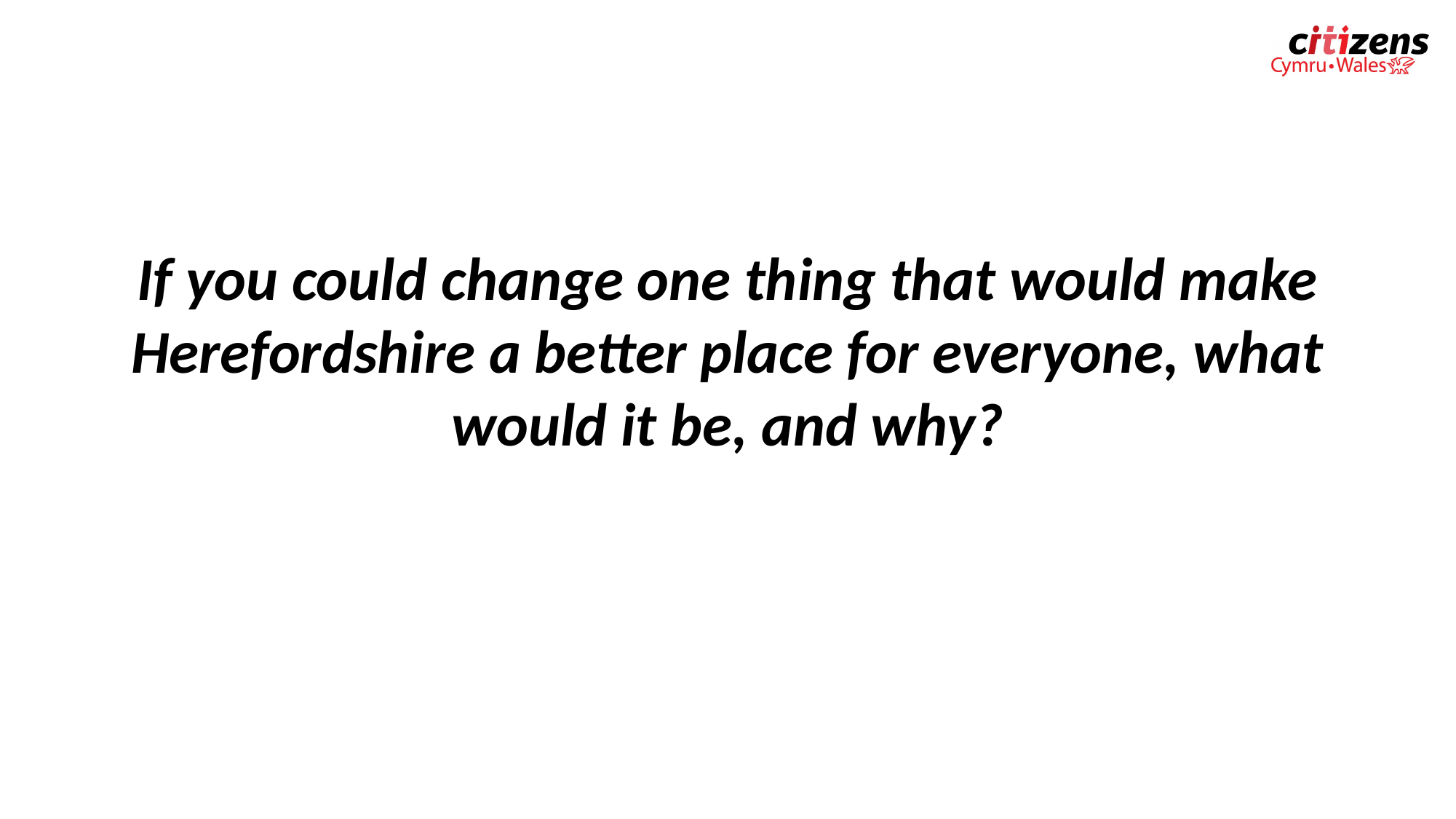

If you could change one thing that would make Herefordshire a better place for everyone, what would it be, and why?